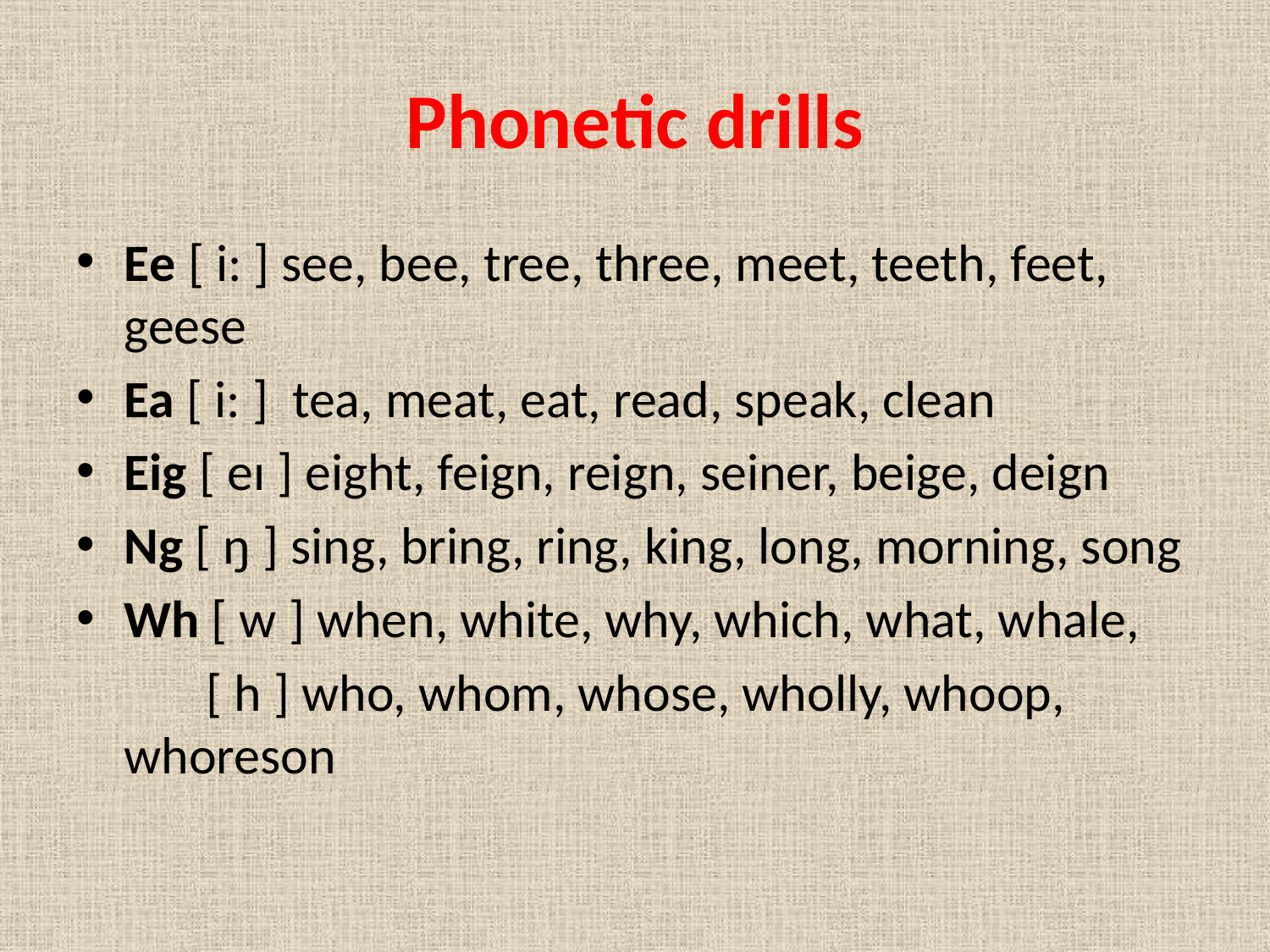

# Phonetic drills
Ee [ i: ] see, bee, tree, three, meet, teeth, feet, geese
Ea [ i: ]  tea, meat, eat, read, speak, clean
Eig [ eı ] eight, feign, reign, seiner, beige, deign
Ng [ ŋ ] sing, bring, ring, king, long, morning, song
Wh [ w ] when, white, why, which, what, whale,
           [ h ] who, whom, whose, wholly, whoop, whoreson